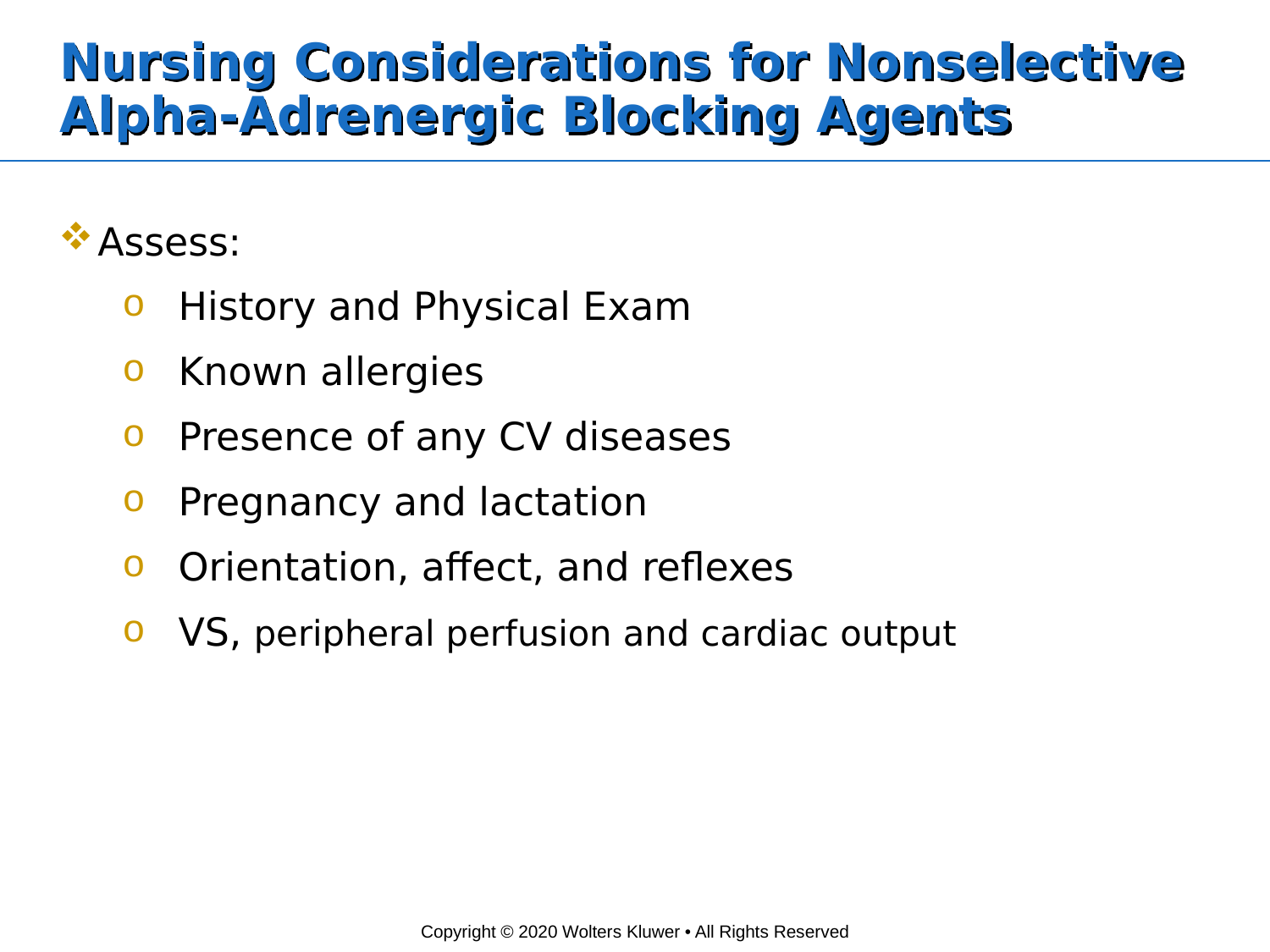

# Nursing Considerations for Nonselective Alpha-Adrenergic Blocking Agents
Assess:
History and Physical Exam
Known allergies
Presence of any CV diseases
Pregnancy and lactation
Orientation, affect, and reflexes
VS, peripheral perfusion and cardiac output